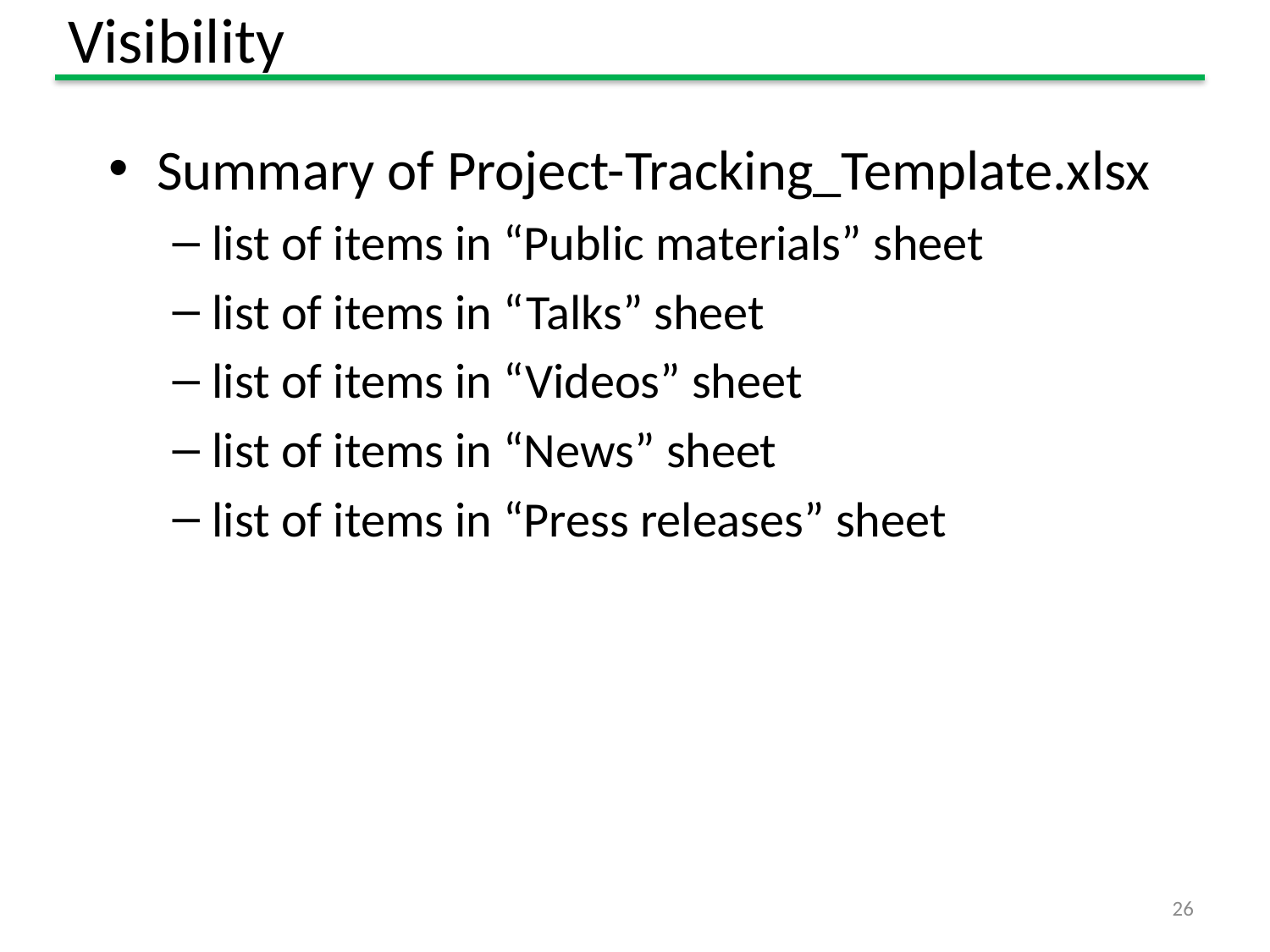

# Visibility

Summary of Project-Tracking_Template.xlsx
list of items in “Public materials” sheet
list of items in “Talks” sheet
list of items in “Videos” sheet
list of items in “News” sheet
list of items in “Press releases” sheet
26